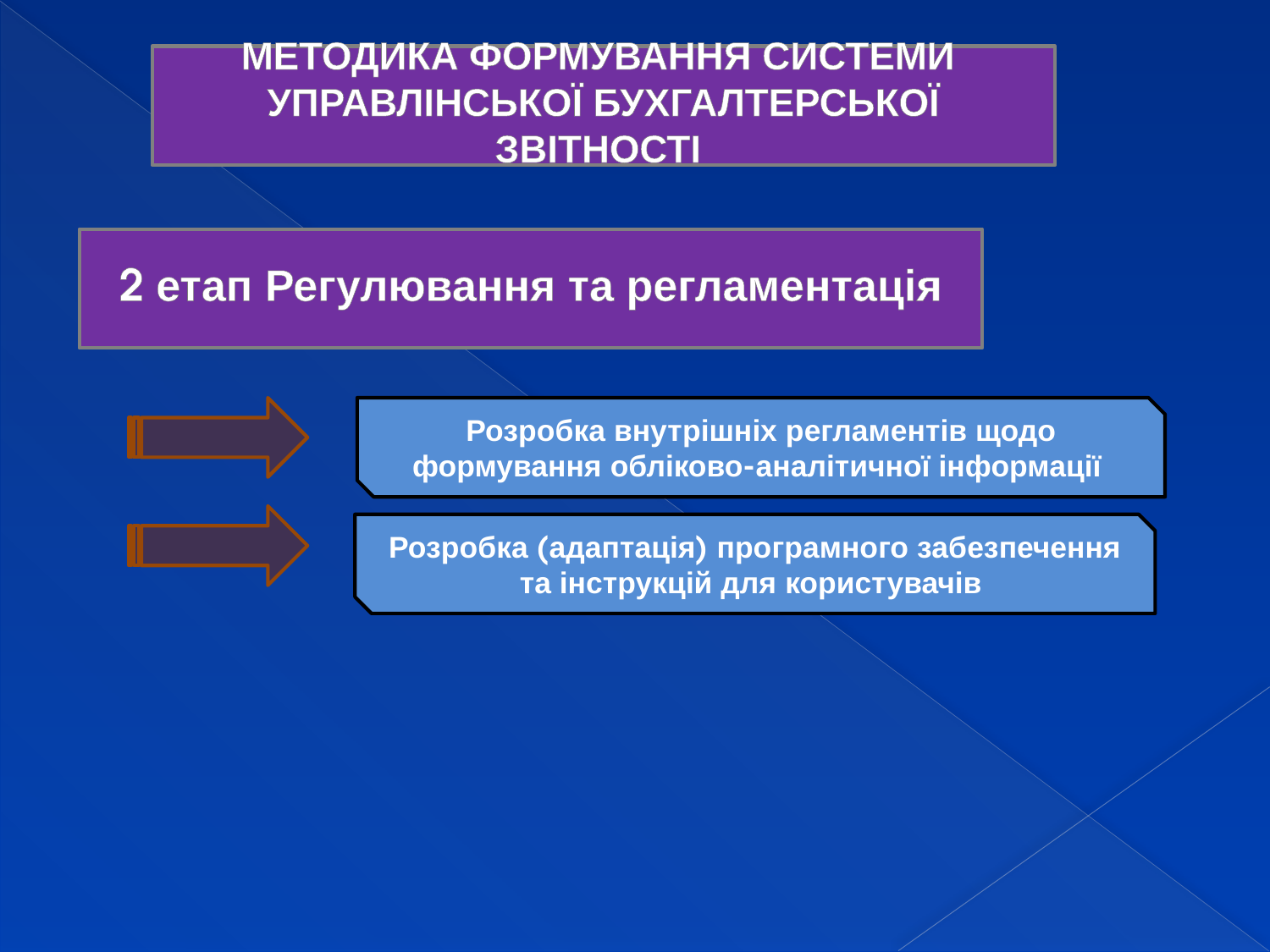

МЕТОДИКА ФОРМУВАННЯ СИСТЕМИ  УПРАВЛІНСЬКОЇ БУХГАЛТЕРСЬКОЇ ЗВІТНОСТІ

2 етап Регулювання та регламентація

Розробка внутрішніх регламентів щодо формування обліково-аналітичної інформації

Розробка (адаптація) програмного забезпечення та інструкцій для користувачів